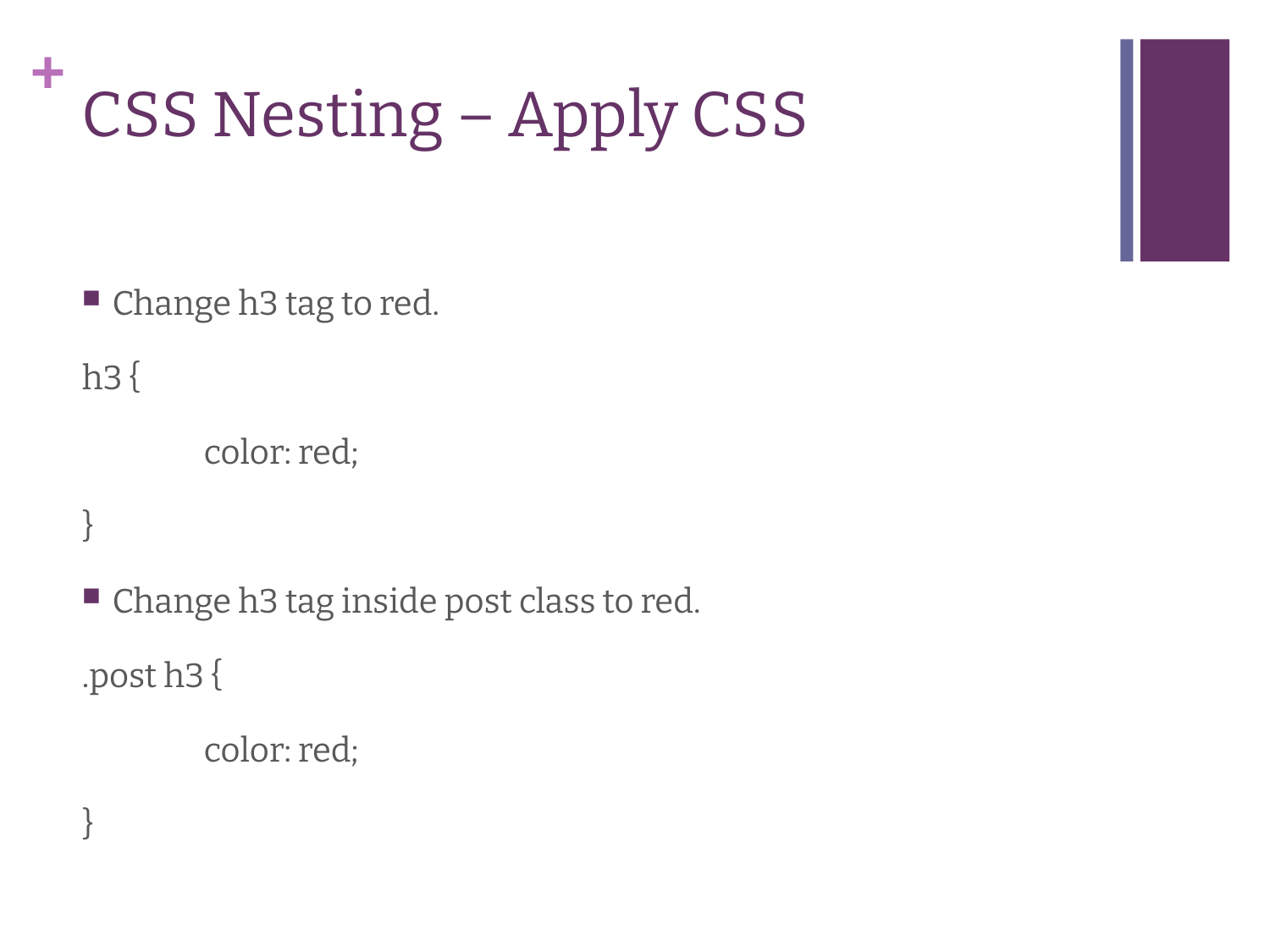

# CSS Nesting – Apply CSS
Change h3 tag to red.
h3 {
	color: red;
}
Change h3 tag inside post class to red.
.post h3 {
	color: red;
}